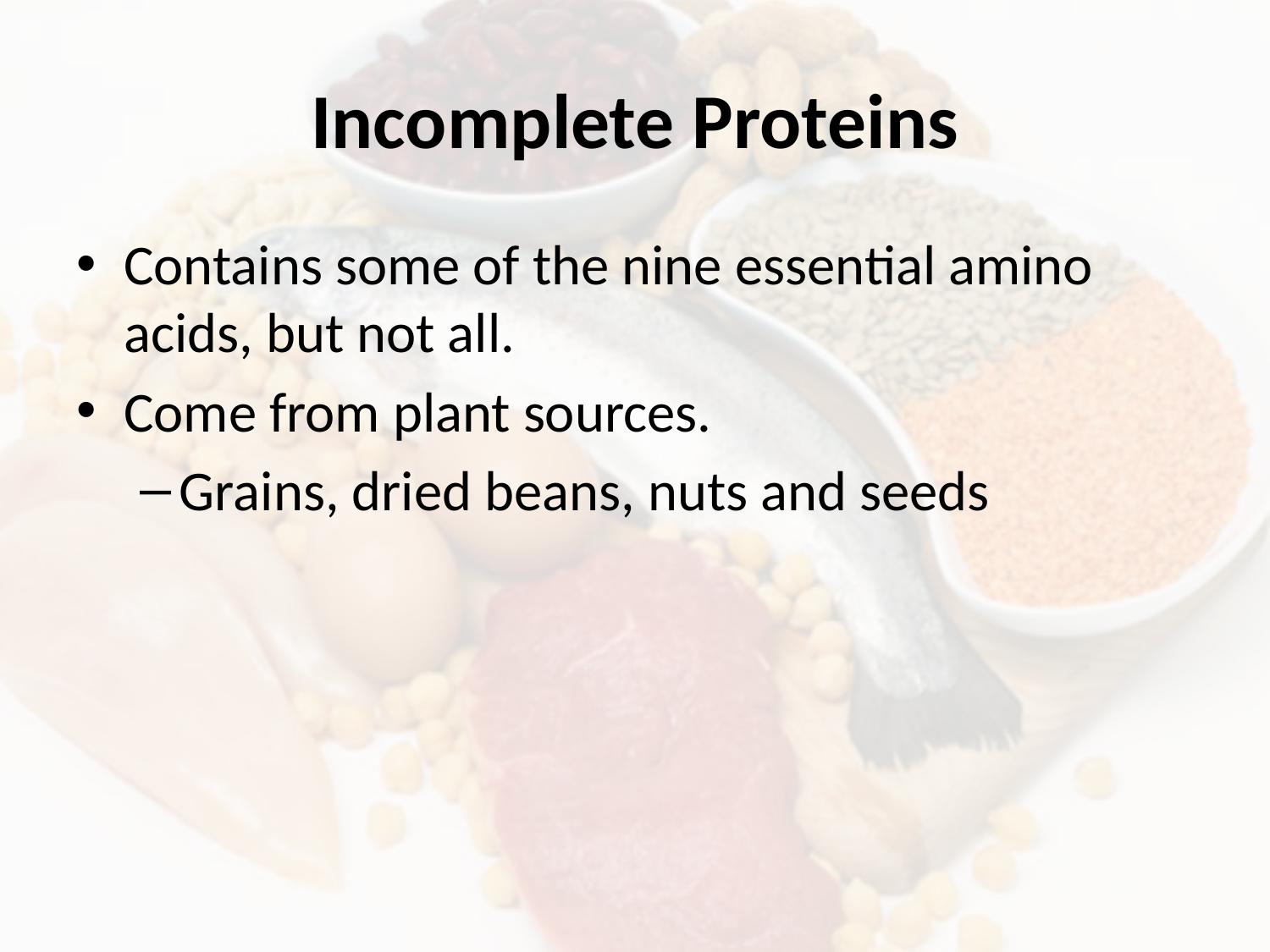

# Incomplete Proteins
Contains some of the nine essential amino acids, but not all.
Come from plant sources.
Grains, dried beans, nuts and seeds